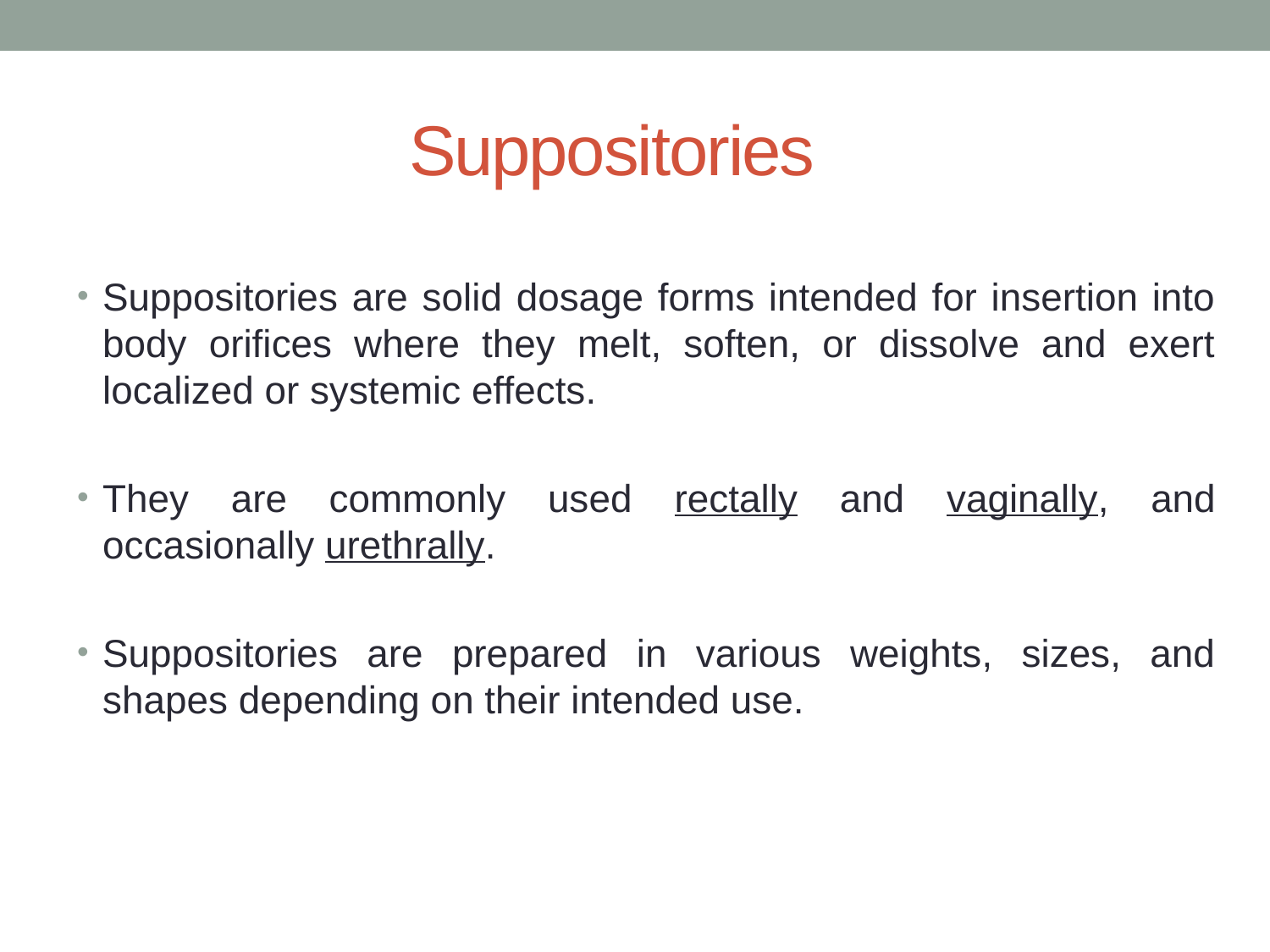

# Suppositories

Suppositories are solid dosage forms intended for insertion into body orifices where they melt, soften, or dissolve and exert localized or systemic effects.

They are commonly used rectally and vaginally, and occasionally urethrally.

Suppositories are prepared in various weights, sizes, and shapes depending on their intended use.